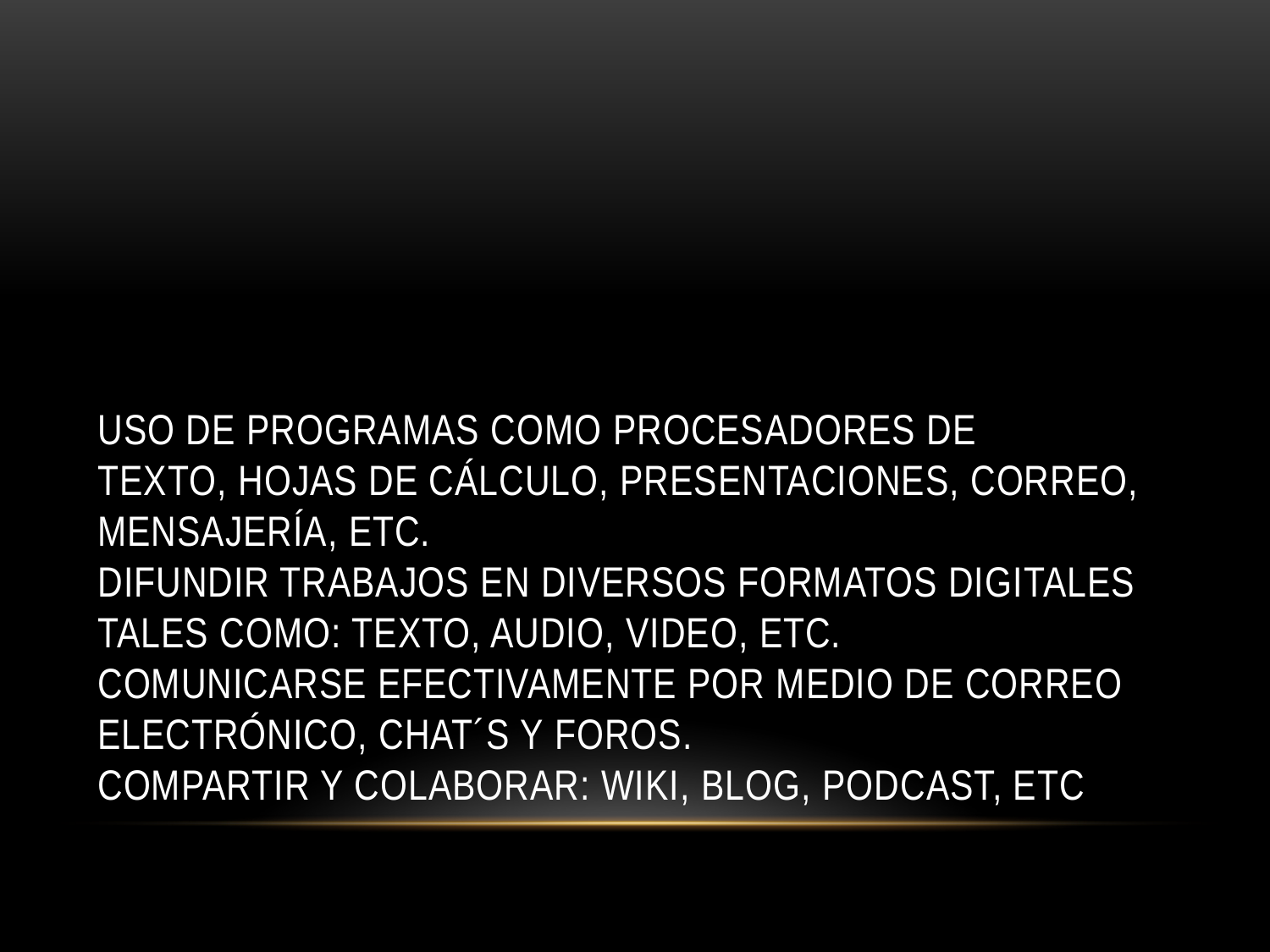

# Uso de programas como procesadores de texto, hojas de cálculo, presentaciones, correo, mensajería, etc. Difundir trabajos en diversos formatos digitales tales como: texto, audio, video, etc. Comunicarse efectivamente por medio de correo electrónico, chat´s y foros. Compartir y colaborar: Wiki, Blog, Podcast, etc